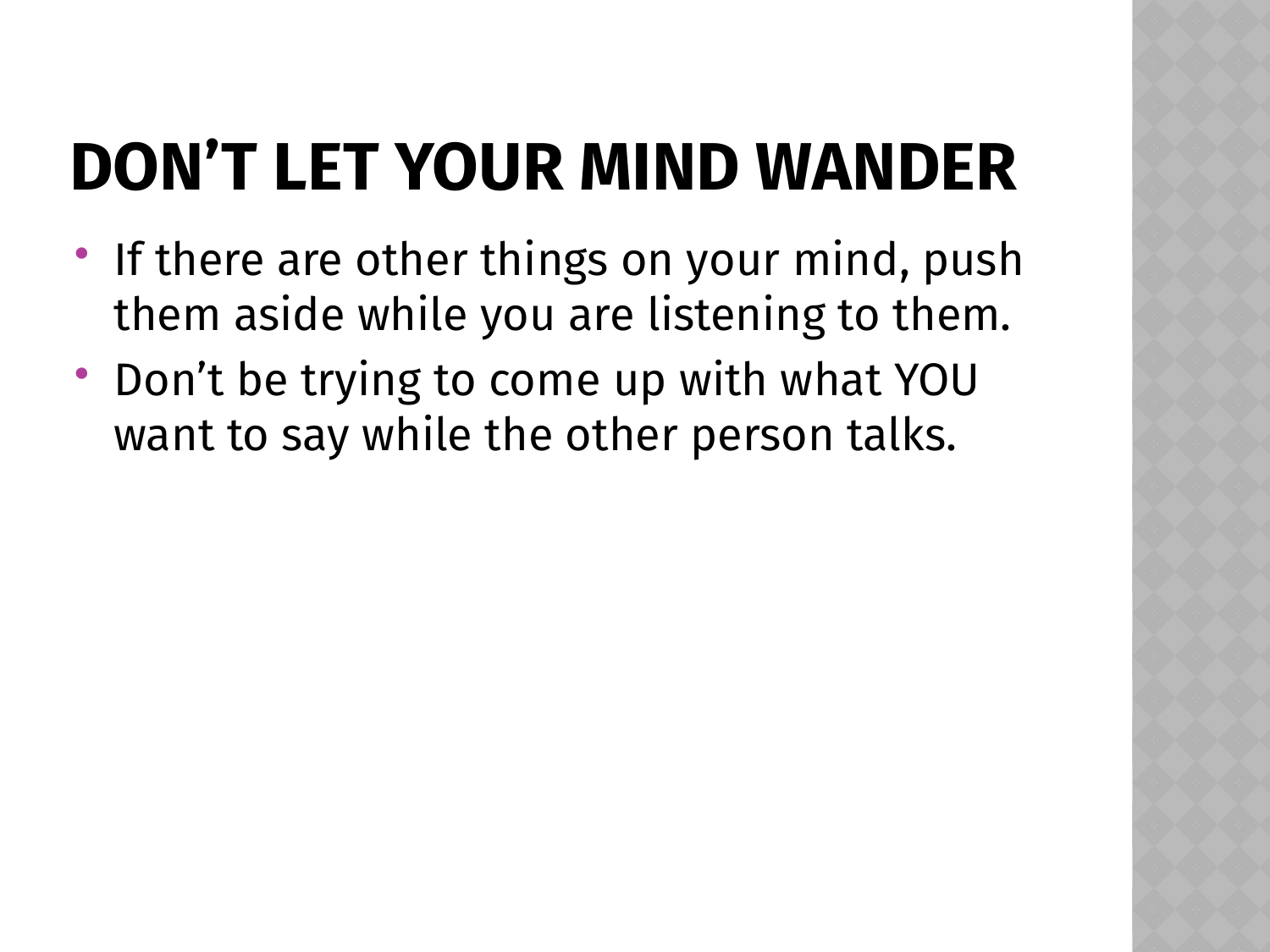

# Don’t let your mind wander
If there are other things on your mind, push them aside while you are listening to them.
Don’t be trying to come up with what YOU want to say while the other person talks.